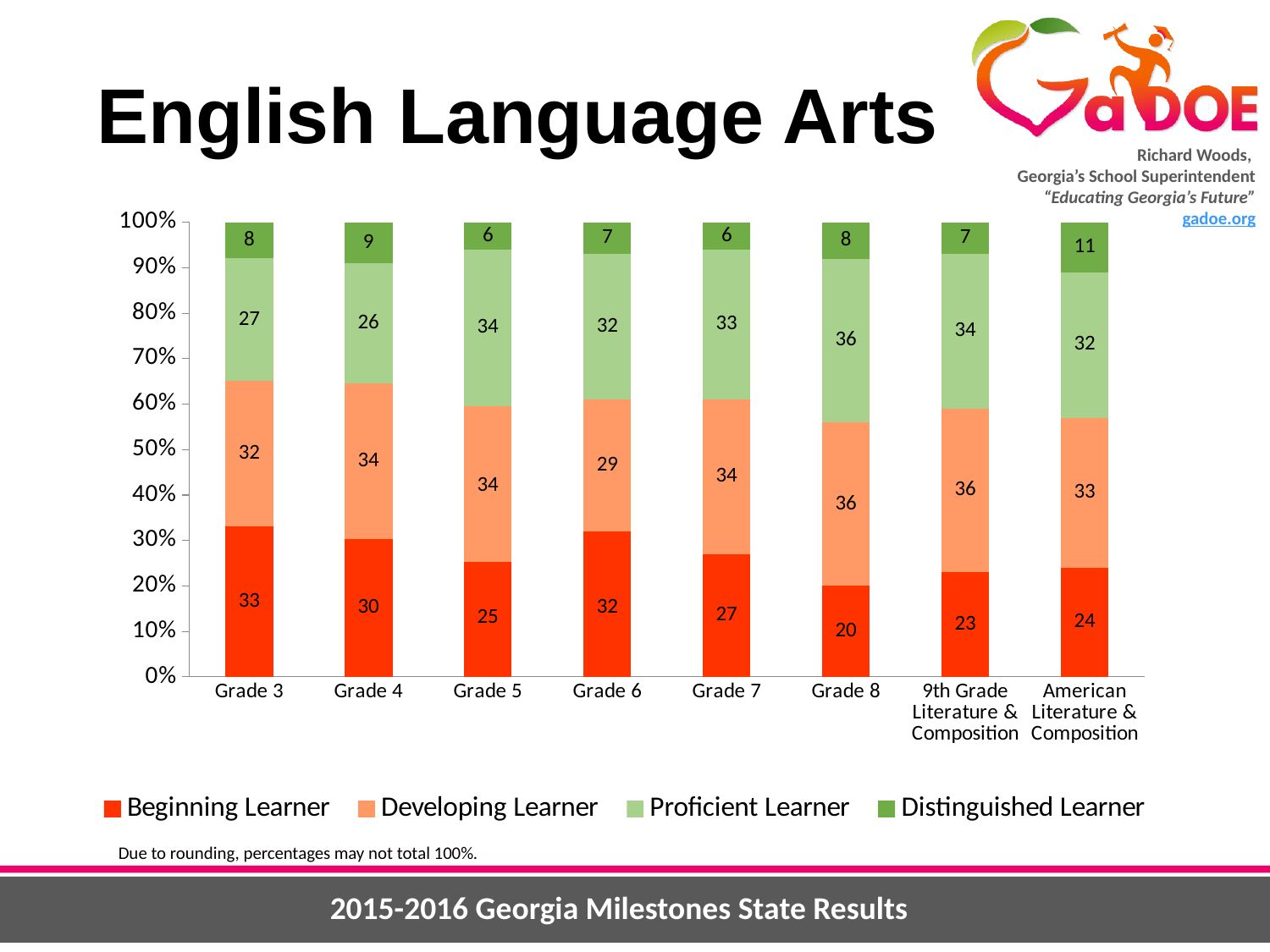

# English Language Arts

### Chart

| Category | Beginning Learner | Developing Learner | Proficient Learner | Distinguished Learner |
|---|---|---|---|---|
| Grade 3 | 33.11 | 32.0 | 27.0 | 8.0 |
| Grade 4 | 30.0 | 34.0 | 26.0 | 9.0 |
| Grade 5 | 25.0 | 34.0 | 34.0 | 6.0 |
| Grade 6 | 32.0 | 29.0 | 32.0 | 7.0 |
| Grade 7 | 27.0 | 34.0 | 33.0 | 6.0 |
| Grade 8 | 20.0 | 36.0 | 36.0 | 8.0 |
| 9th Grade Literature & Composition | 23.0 | 36.0 | 34.0 | 7.0 |
| American Literature & Composition | 24.0 | 33.0 | 32.0 | 11.0 |
Due to rounding, percentages may not total 100%.
2015-2016 Georgia Milestones State Results